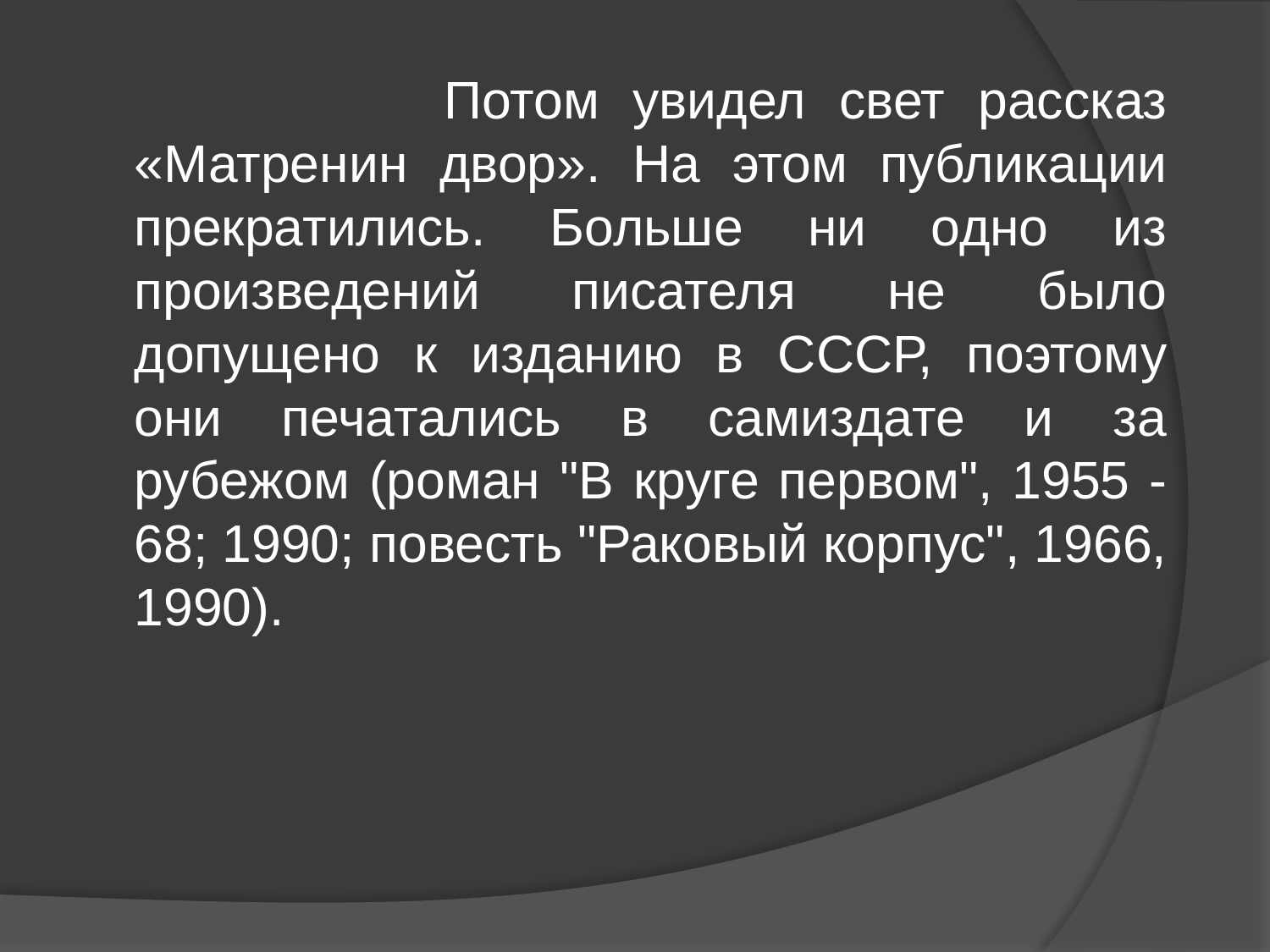

Потом увидел свет рассказ «Матренин двор». На этом публикации прекратились. Больше ни одно из произведений писателя не было допущено к изданию в СССР, поэтому они печатались в самиздате и за рубежом (роман "В круге первом", 1955 - 68; 1990; повесть "Раковый корпус", 1966, 1990).